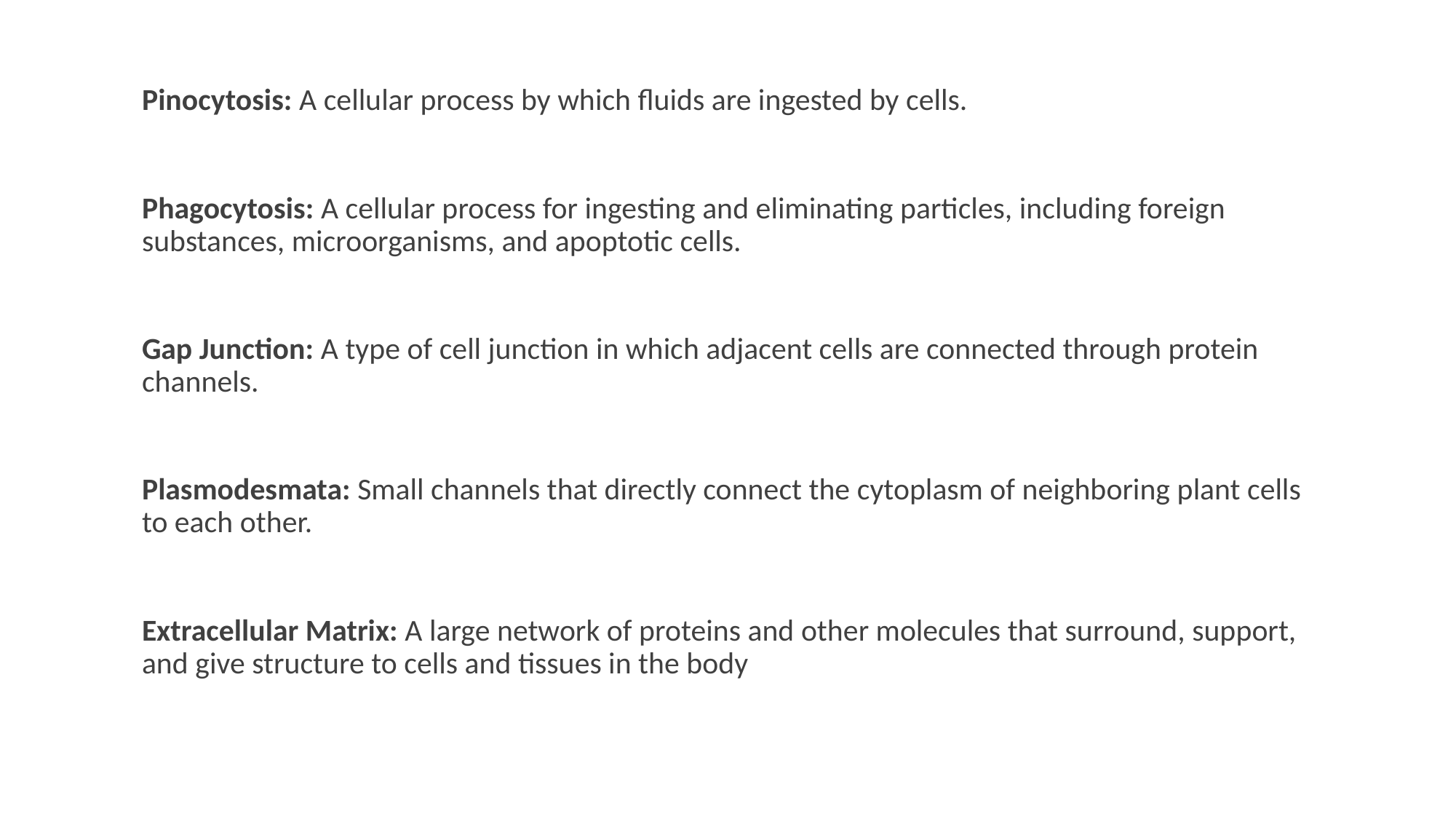

Pinocytosis: A cellular process by which fluids are ingested by cells.

Phagocytosis: A cellular process for ingesting and eliminating particles, including foreign substances, microorganisms, and apoptotic cells.

Gap Junction: A type of cell junction in which adjacent cells are connected through protein channels.

Plasmodesmata: Small channels that directly connect the cytoplasm of neighboring plant cells to each other.

Extracellular Matrix: A large network of proteins and other molecules that surround, support, and give structure to cells and tissues in the body